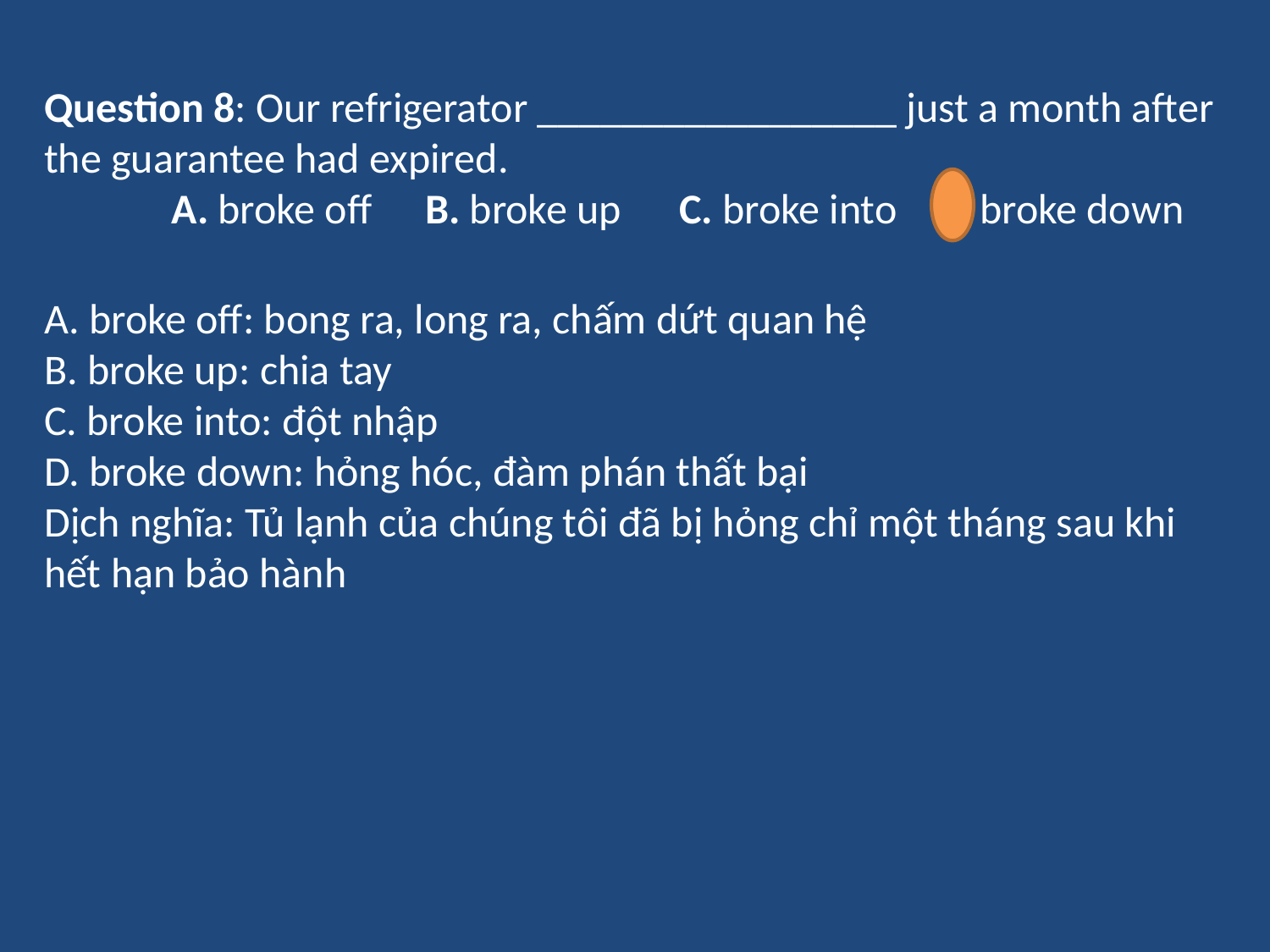

Question 8: Our refrigerator _________________ just a month after the guarantee had expired.
	A. broke off	B. broke up	C. broke into	D. broke down

A. broke off: bong ra, long ra, chấm dứt quan hệ
B. broke up: chia tay
C. broke into: đột nhập
D. broke down: hỏng hóc, đàm phán thất bại
Dịch nghĩa: Tủ lạnh của chúng tôi đã bị hỏng chỉ một tháng sau khi hết hạn bảo hành